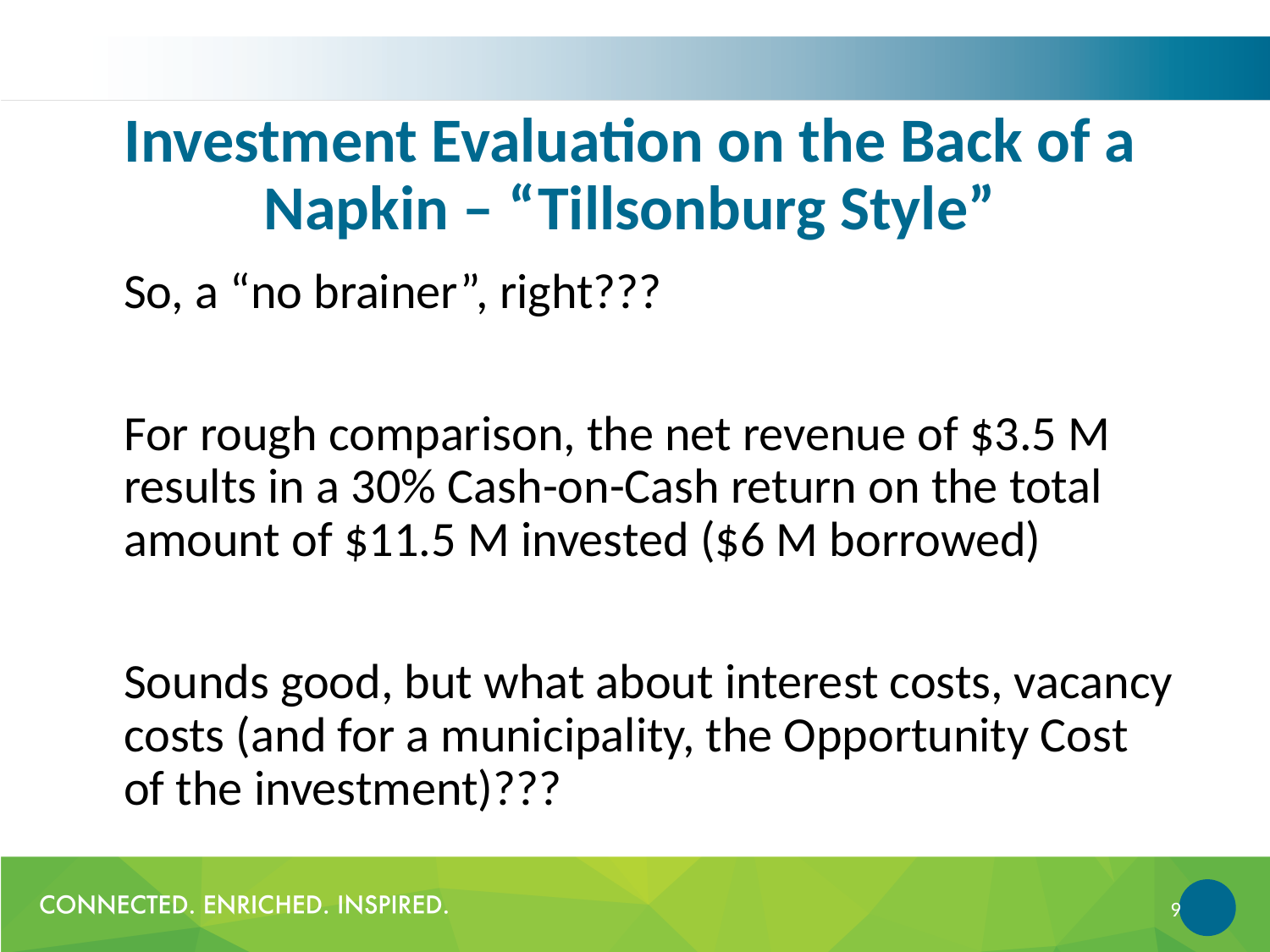

Investment Evaluation on the Back of a Napkin – “Tillsonburg Style”

So, a “no brainer”, right???

For rough comparison, the net revenue of $3.5 M results in a 30% Cash-on-Cash return on the total amount of $11.5 M invested ($6 M borrowed)

Sounds good, but what about interest costs, vacancy costs (and for a municipality, the Opportunity Cost of the investment)???